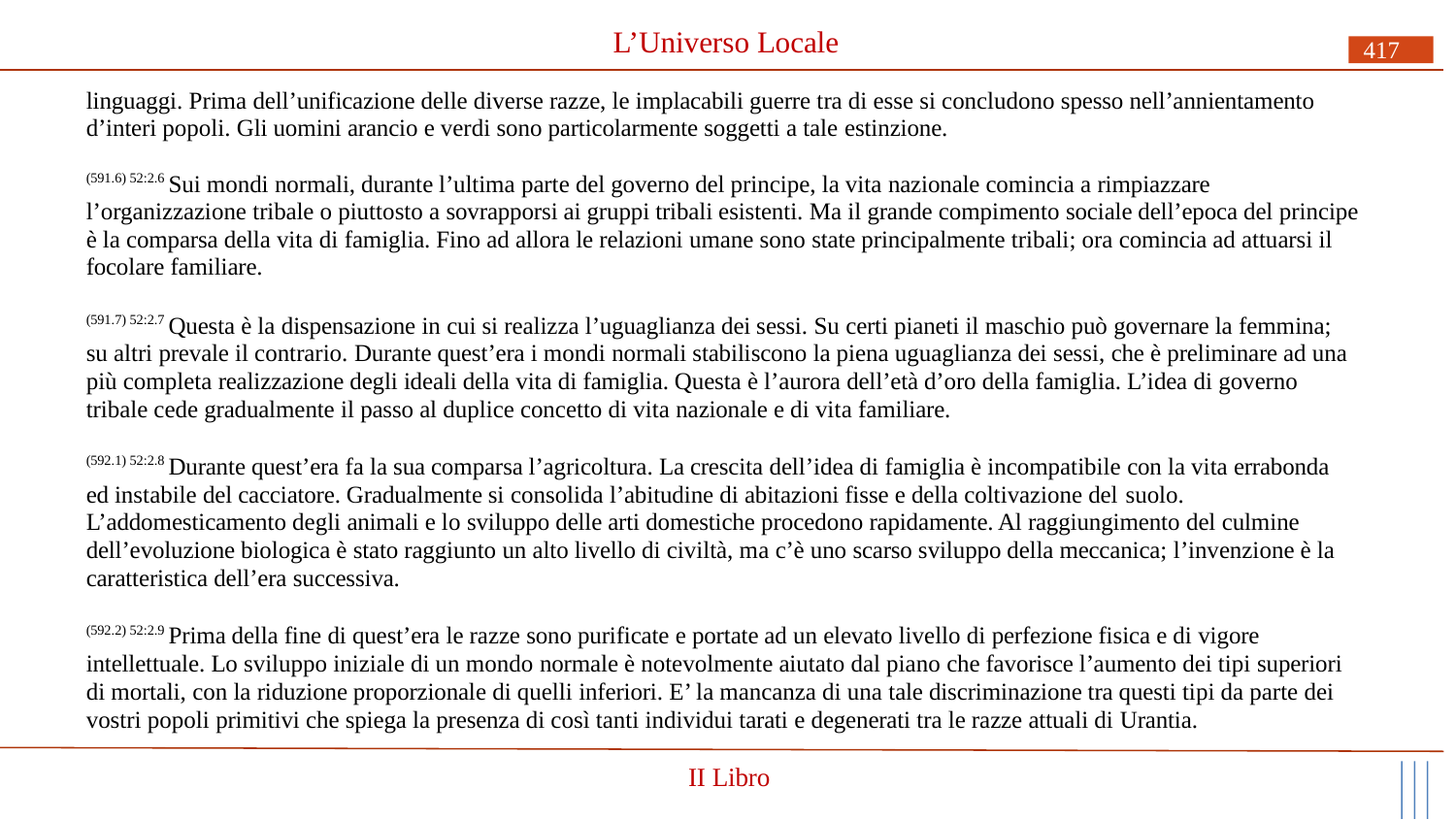

# L’Universo Locale
417

linguaggi. Prima dell’unificazione delle diverse razze, le implacabili guerre tra di esse si concludono spesso nell’annientamento  d’interi popoli. Gli uomini arancio e verdi sono particolarmente soggetti a tale estinzione.

(591.6) 52:2.6 Sui mondi normali, durante l’ultima parte del governo del principe, la vita nazionale comincia a rimpiazzare
l’organizzazione tribale o piuttosto a sovrapporsi ai gruppi tribali esistenti. Ma il grande compimento sociale dell’epoca del principe  è la comparsa della vita di famiglia. Fino ad allora le relazioni umane sono state principalmente tribali; ora comincia ad attuarsi il  focolare familiare.

(591.7) 52:2.7 Questa è la dispensazione in cui si realizza l’uguaglianza dei sessi. Su certi pianeti il maschio può governare la femmina;  su altri prevale il contrario. Durante quest’era i mondi normali stabiliscono la piena uguaglianza dei sessi, che è preliminare ad una  più completa realizzazione degli ideali della vita di famiglia. Questa è l’aurora dell’età d’oro della famiglia. L’idea di governo  tribale cede gradualmente il passo al duplice concetto di vita nazionale e di vita familiare.

(592.1) 52:2.8 Durante quest’era fa la sua comparsa l’agricoltura. La crescita dell’idea di famiglia è incompatibile con la vita errabonda  ed instabile del cacciatore. Gradualmente si consolida l’abitudine di abitazioni fisse e della coltivazione del suolo.
L’addomesticamento degli animali e lo sviluppo delle arti domestiche procedono rapidamente. Al raggiungimento del culmine  dell’evoluzione biologica è stato raggiunto un alto livello di civiltà, ma c’è uno scarso sviluppo della meccanica; l’invenzione è la  caratteristica dell’era successiva.

(592.2) 52:2.9 Prima della fine di quest’era le razze sono purificate e portate ad un elevato livello di perfezione fisica e di vigore  intellettuale. Lo sviluppo iniziale di un mondo normale è notevolmente aiutato dal piano che favorisce l’aumento dei tipi superiori  di mortali, con la riduzione proporzionale di quelli inferiori. E’ la mancanza di una tale discriminazione tra questi tipi da parte dei  vostri popoli primitivi che spiega la presenza di così tanti individui tarati e degenerati tra le razze attuali di Urantia.

II Libro